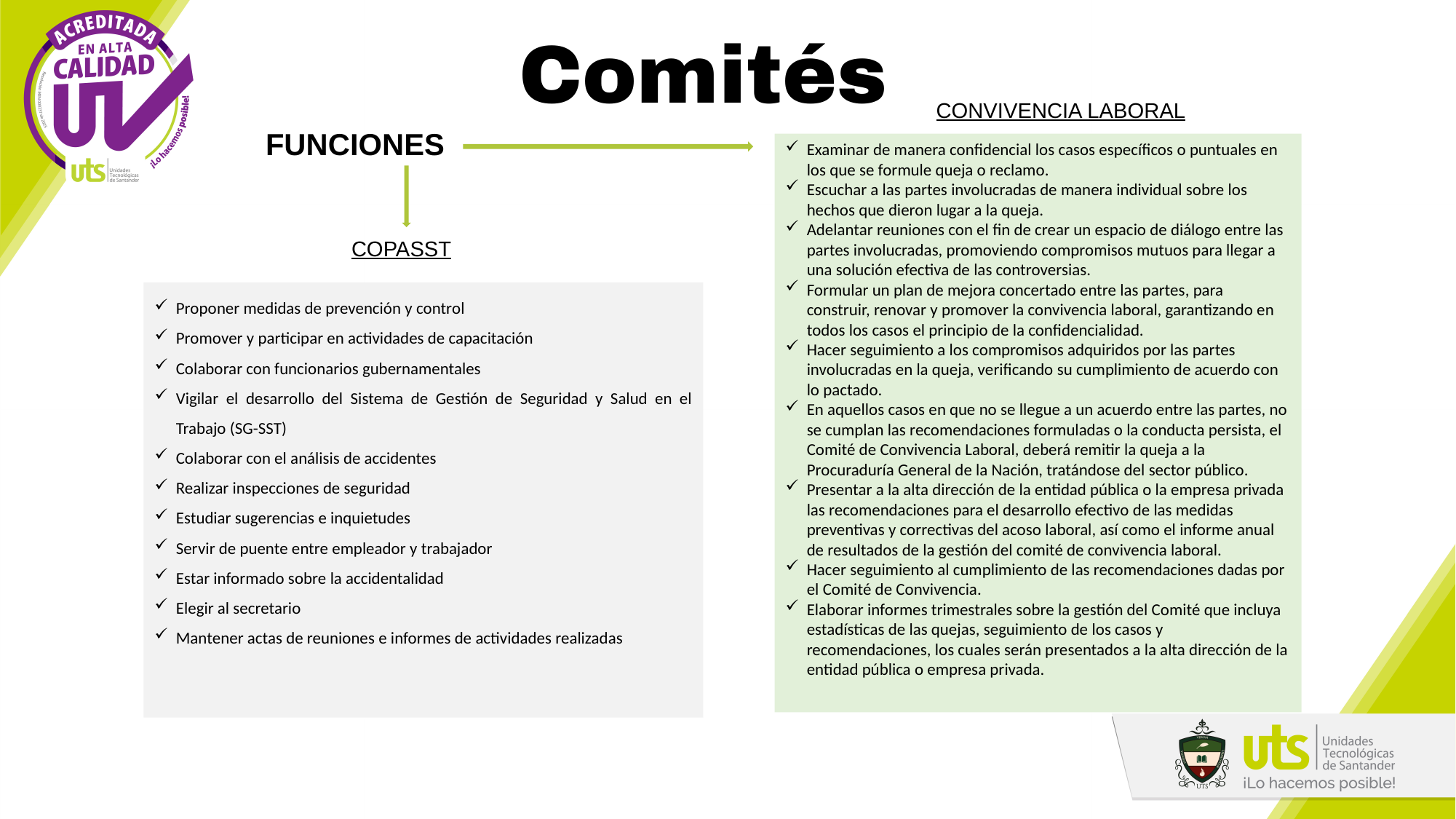

Comités
CONVIVENCIA LABORAL
FUNCIONES
Examinar de manera confidencial los casos específicos o puntuales en los que se formule queja o reclamo.
Escuchar a las partes involucradas de manera individual sobre los hechos que dieron lugar a la queja.
Adelantar reuniones con el fin de crear un espacio de diálogo entre las partes involucradas, promoviendo compromisos mutuos para llegar a una solución efectiva de las controversias.
Formular un plan de mejora concertado entre las partes, para construir, renovar y promover la convivencia laboral, garantizando en todos los casos el principio de la confidencialidad.
Hacer seguimiento a los compromisos adquiridos por las partes involucradas en la queja, verificando su cumplimiento de acuerdo con lo pactado.
En aquellos casos en que no se llegue a un acuerdo entre las partes, no se cumplan las recomendaciones formuladas o la conducta persista, el Comité de Convivencia Laboral, deberá remitir la queja a la Procuraduría General de la Nación, tratándose del sector público.
Presentar a la alta dirección de la entidad pública o la empresa privada las recomendaciones para el desarrollo efectivo de las medidas preventivas y correctivas del acoso laboral, así como el informe anual de resultados de la gestión del comité de convivencia laboral.
Hacer seguimiento al cumplimiento de las recomendaciones dadas por el Comité de Convivencia.
Elaborar informes trimestrales sobre la gestión del Comité que incluya estadísticas de las quejas, seguimiento de los casos y recomendaciones, los cuales serán presentados a la alta dirección de la entidad pública o empresa privada.

COPASST
Proponer medidas de prevención y control
Promover y participar en actividades de capacitación
Colaborar con funcionarios gubernamentales
Vigilar el desarrollo del Sistema de Gestión de Seguridad y Salud en el Trabajo (SG-SST)
Colaborar con el análisis de accidentes
Realizar inspecciones de seguridad
Estudiar sugerencias e inquietudes
Servir de puente entre empleador y trabajador
Estar informado sobre la accidentalidad
Elegir al secretario
Mantener actas de reuniones e informes de actividades realizadas